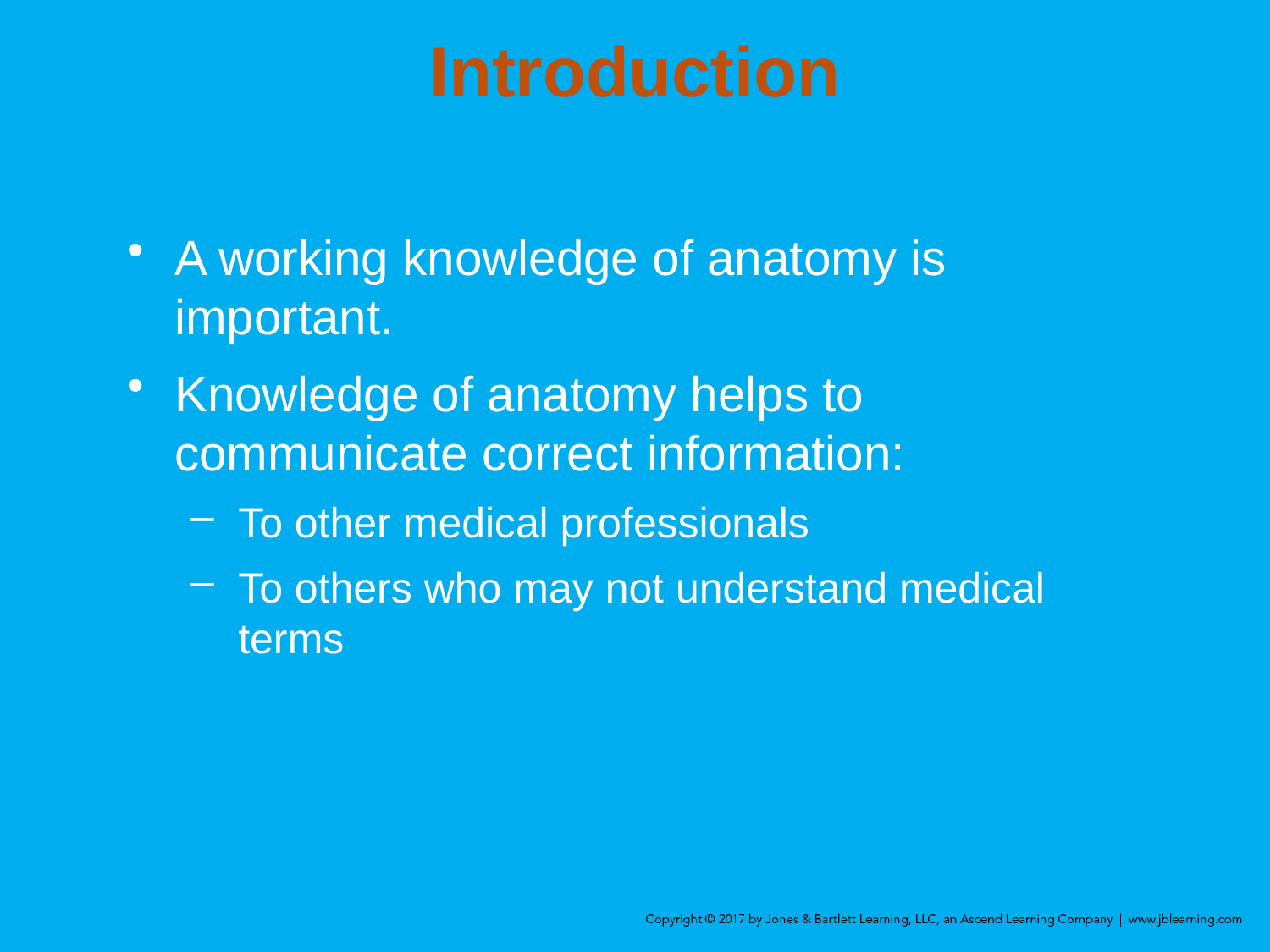

# Introduction
A working knowledge of anatomy is important.
Knowledge of anatomy helps to communicate correct information:
To other medical professionals
To others who may not understand medical terms